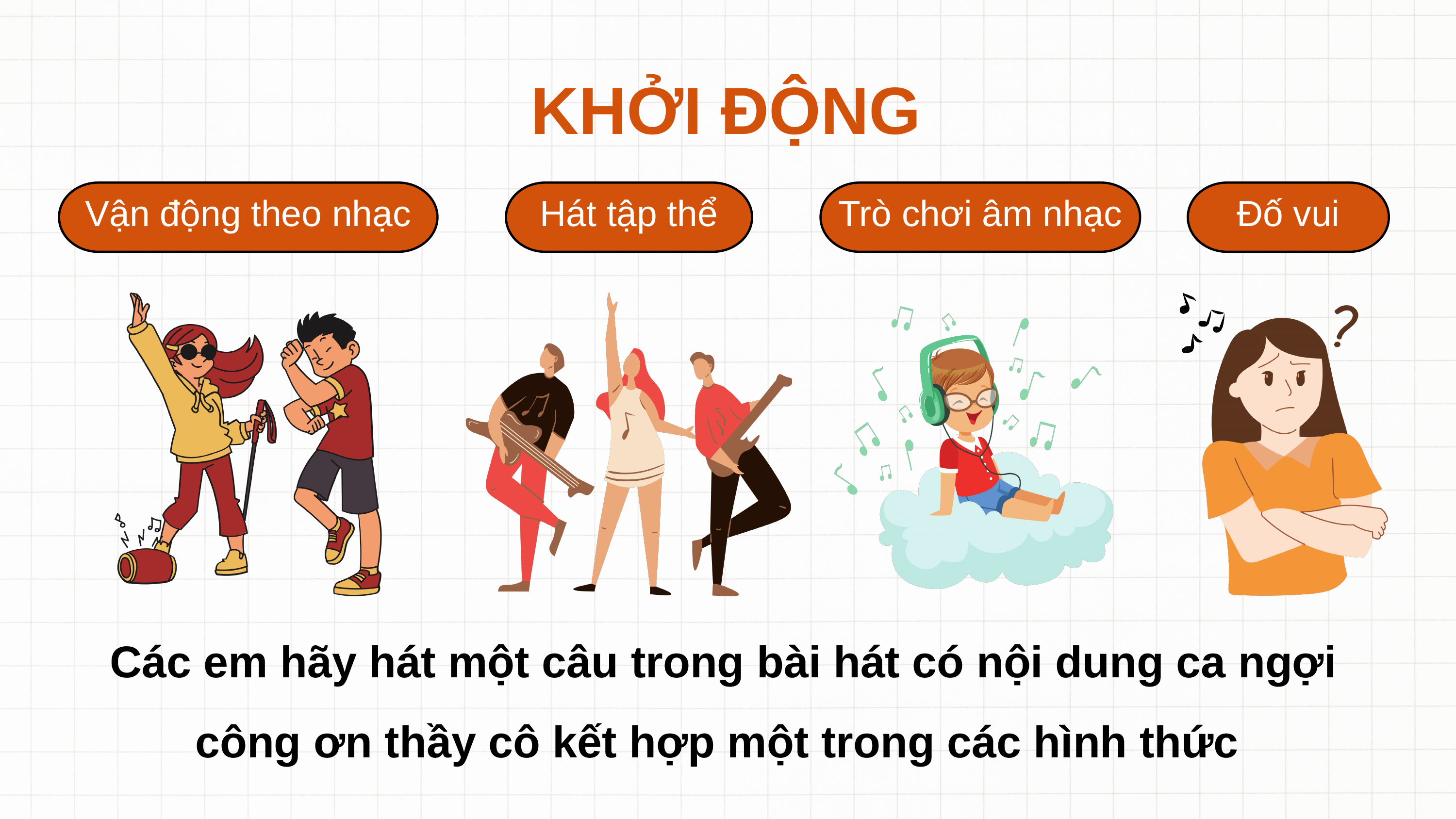

KHỞI ĐỘNG
Vận động theo nhạc
Hát tập thể
Trò chơi âm nhạc
Đố vui

Các em hãy hát một câu trong bài hát có nội dung ca ngợi công ơn thầy cô kết hợp một trong các hình thức